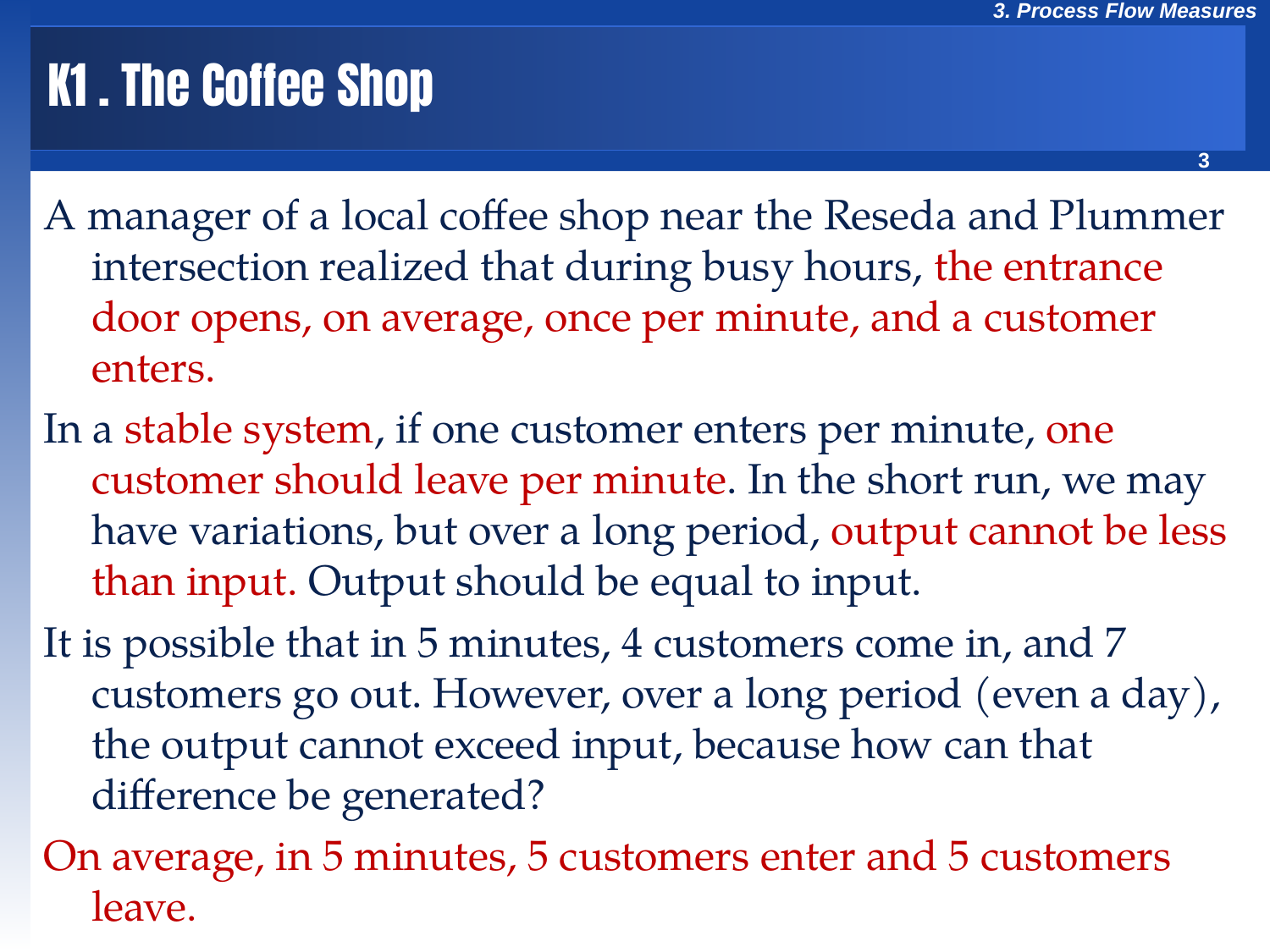

# K1 . The Coffee Shop
A manager of a local coffee shop near the Reseda and Plummer intersection realized that during busy hours, the entrance door opens, on average, once per minute, and a customer enters.
In a stable system, if one customer enters per minute, one customer should leave per minute. In the short run, we may have variations, but over a long period, output cannot be less than input. Output should be equal to input.
It is possible that in 5 minutes, 4 customers come in, and 7 customers go out. However, over a long period (even a day), the output cannot exceed input, because how can that difference be generated?
On average, in 5 minutes, 5 customers enter and 5 customers leave.